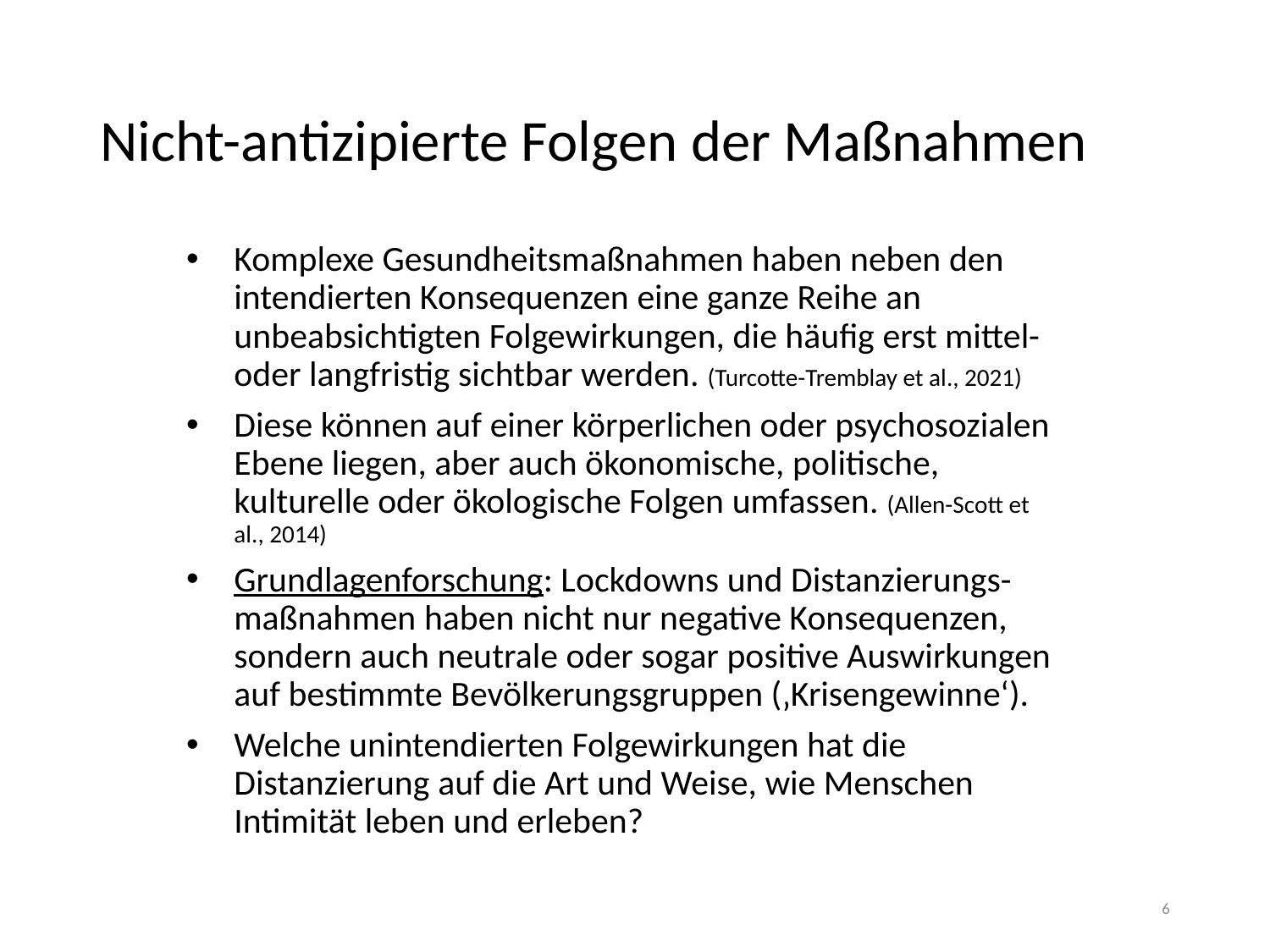

# Nicht-antizipierte Folgen der Maßnahmen
Komplexe Gesundheitsmaßnahmen haben neben den intendierten Konsequenzen eine ganze Reihe an unbeabsichtigten Folgewirkungen, die häufig erst mittel- oder langfristig sichtbar werden. (Turcotte-Tremblay et al., 2021)
Diese können auf einer körperlichen oder psychosozialen Ebene liegen, aber auch ökonomische, politische, kulturelle oder ökologische Folgen umfassen. (Allen-Scott et al., 2014)
Grundlagenforschung: Lockdowns und Distanzierungs-maßnahmen haben nicht nur negative Konsequenzen, sondern auch neutrale oder sogar positive Auswirkungen auf bestimmte Bevölkerungsgruppen (‚Krisengewinne‘).
Welche unintendierten Folgewirkungen hat die Distanzierung auf die Art und Weise, wie Menschen Intimität leben und erleben?

6